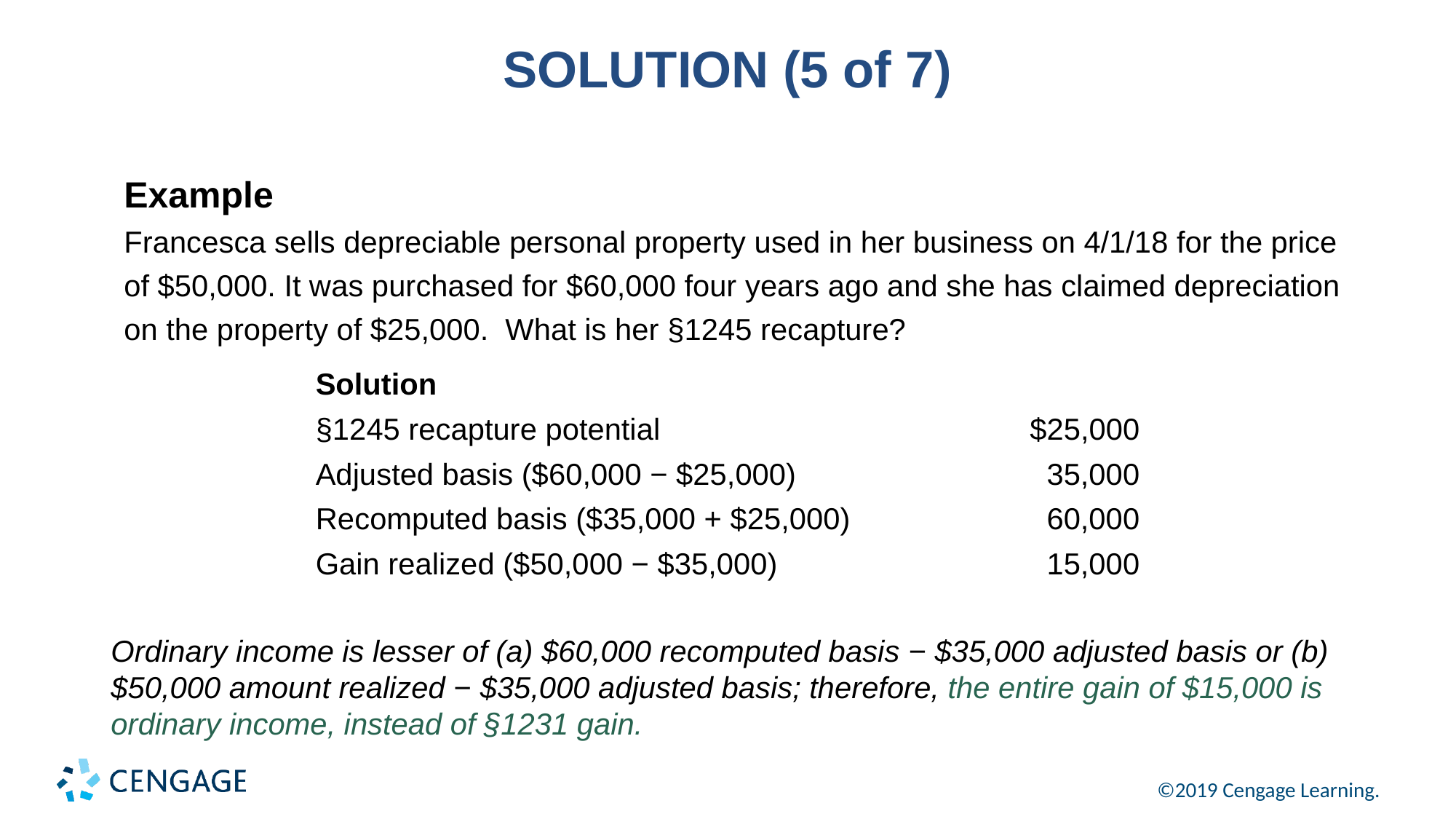

# SOLUTION (5 of 7)
Example
Francesca sells depreciable personal property used in her business on 4/1/18 for the price of $50,000. It was purchased for $60,000 four years ago and she has claimed depreciation on the property of $25,000.  What is her §1245 recapture?
| Solution |  |
| --- | --- |
| §1245 recapture potential | $25,000 |
| Adjusted basis ($60,000 − $25,000) | 35,000 |
| Recomputed basis ($35,000 + $25,000) | 60,000 |
| Gain realized ($50,000 − $35,000) | 15,000 |
Ordinary income is lesser of (a) $60,000 recomputed basis − $35,000 adjusted basis or (b) $50,000 amount realized − $35,000 adjusted basis; therefore, the entire gain of $15,000 is ordinary income, instead of §1231 gain.